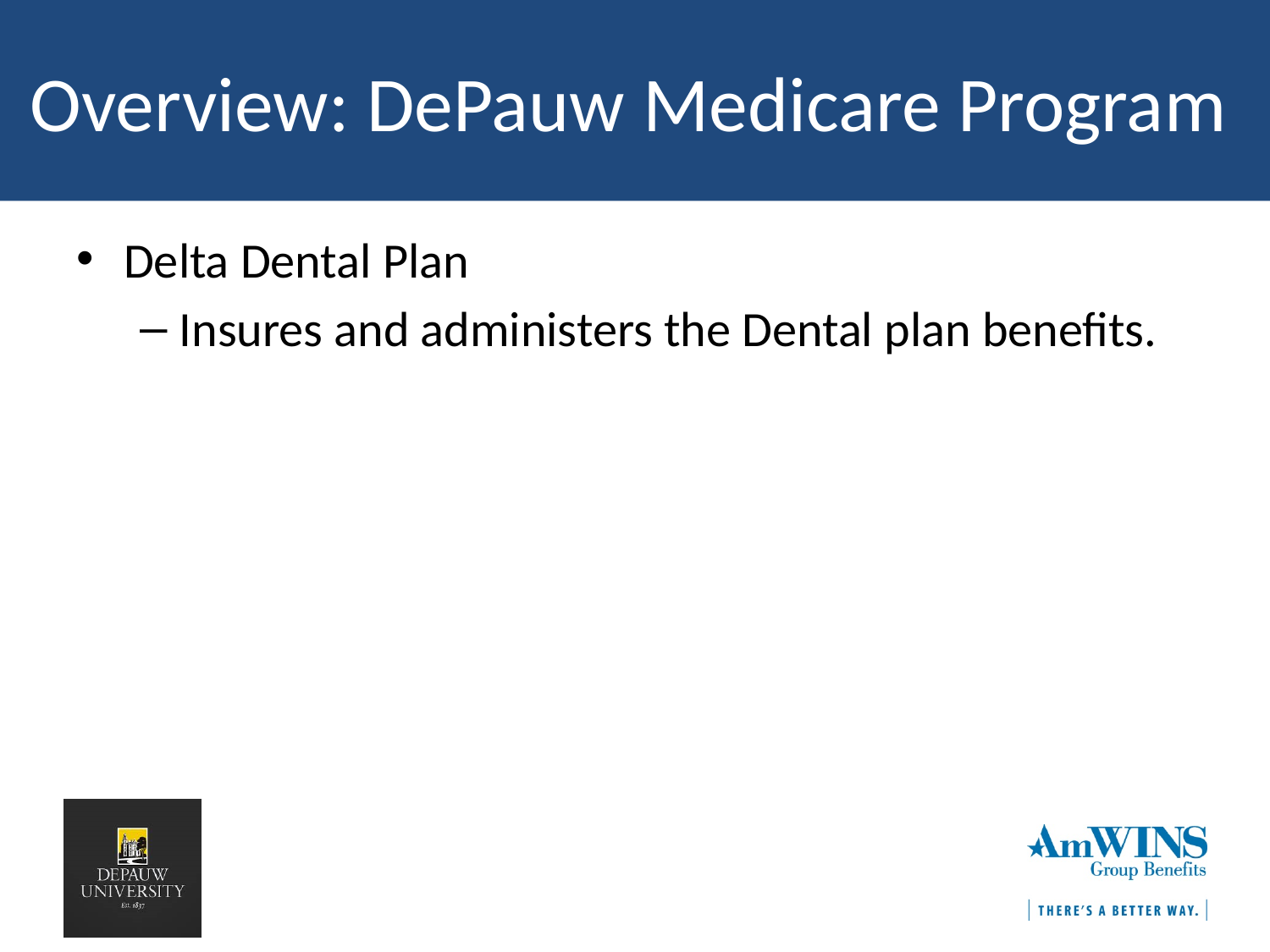

# Overview: DePauw Medicare Program
Delta Dental Plan
Insures and administers the Dental plan benefits.